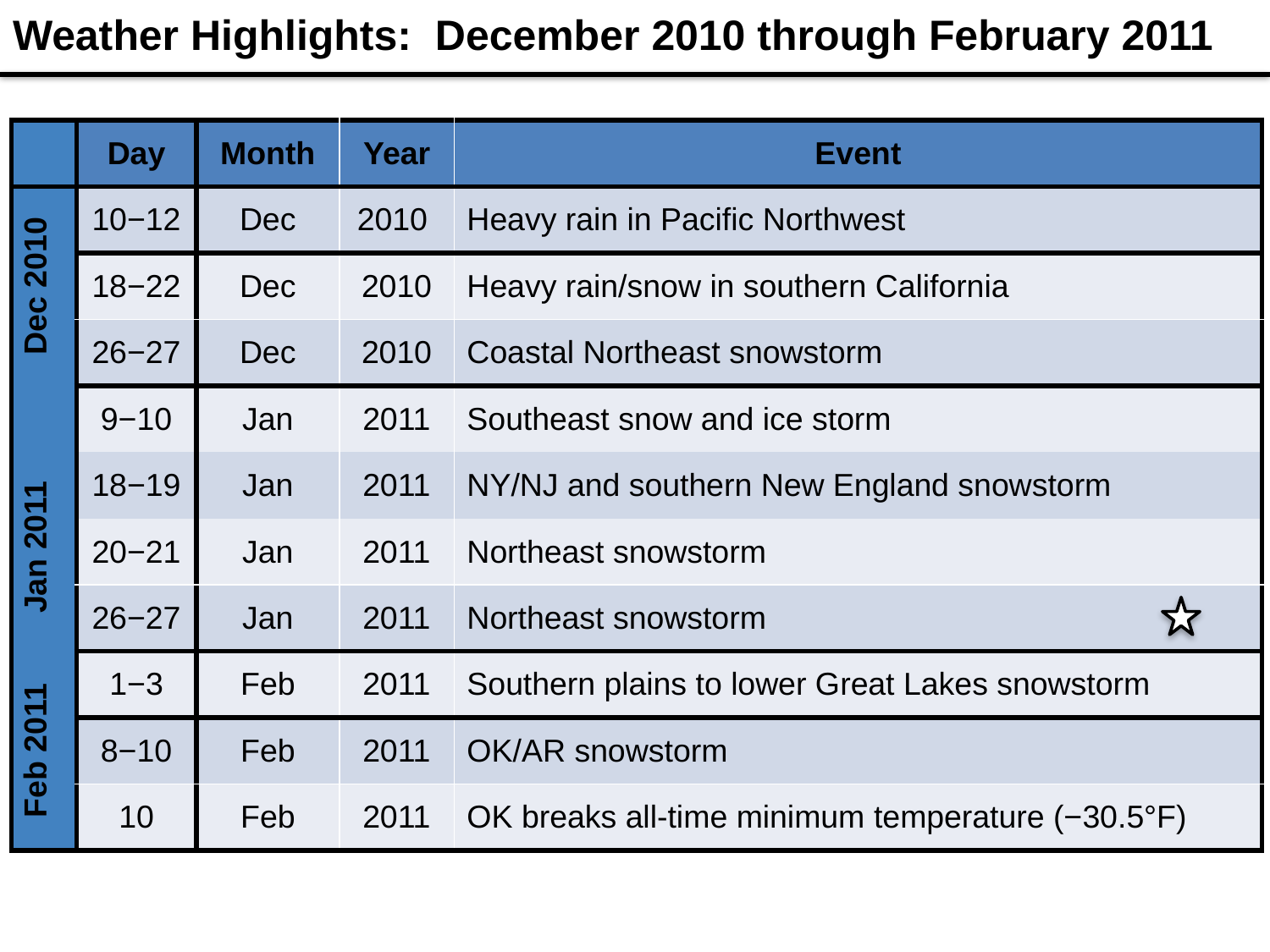

Weather Highlights:  December 2010 through February 2011
|  | Day | Month | Year | Event |
| --- | --- | --- | --- | --- |
| Dec 2010 | 10−12 | Dec | 2010 | Heavy rain in Pacific Northwest |
|  | 18−22 | Dec | 2010 | Heavy rain/snow in southern California |
|  | 26−27 | Dec | 2010 | Coastal Northeast snowstorm |
|  | 9−10 | Jan | 2011 | Southeast snow and ice storm |
| Jan 2011 | 18−19 | Jan | 2011 | NY/NJ and southern New England snowstorm |
|  | 20−21 | Jan | 2011 | Northeast snowstorm |
|  | 26−27 | Jan | 2011 | Northeast snowstorm |
| Feb 2011 | 1−3 | Feb | 2011 | Southern plains to lower Great Lakes snowstorm |
|  | 8−10 | Feb | 2011 | OK/AR snowstorm |
|  | 10 | Feb | 2011 | OK breaks all-time minimum temperature (−30.5°F) |